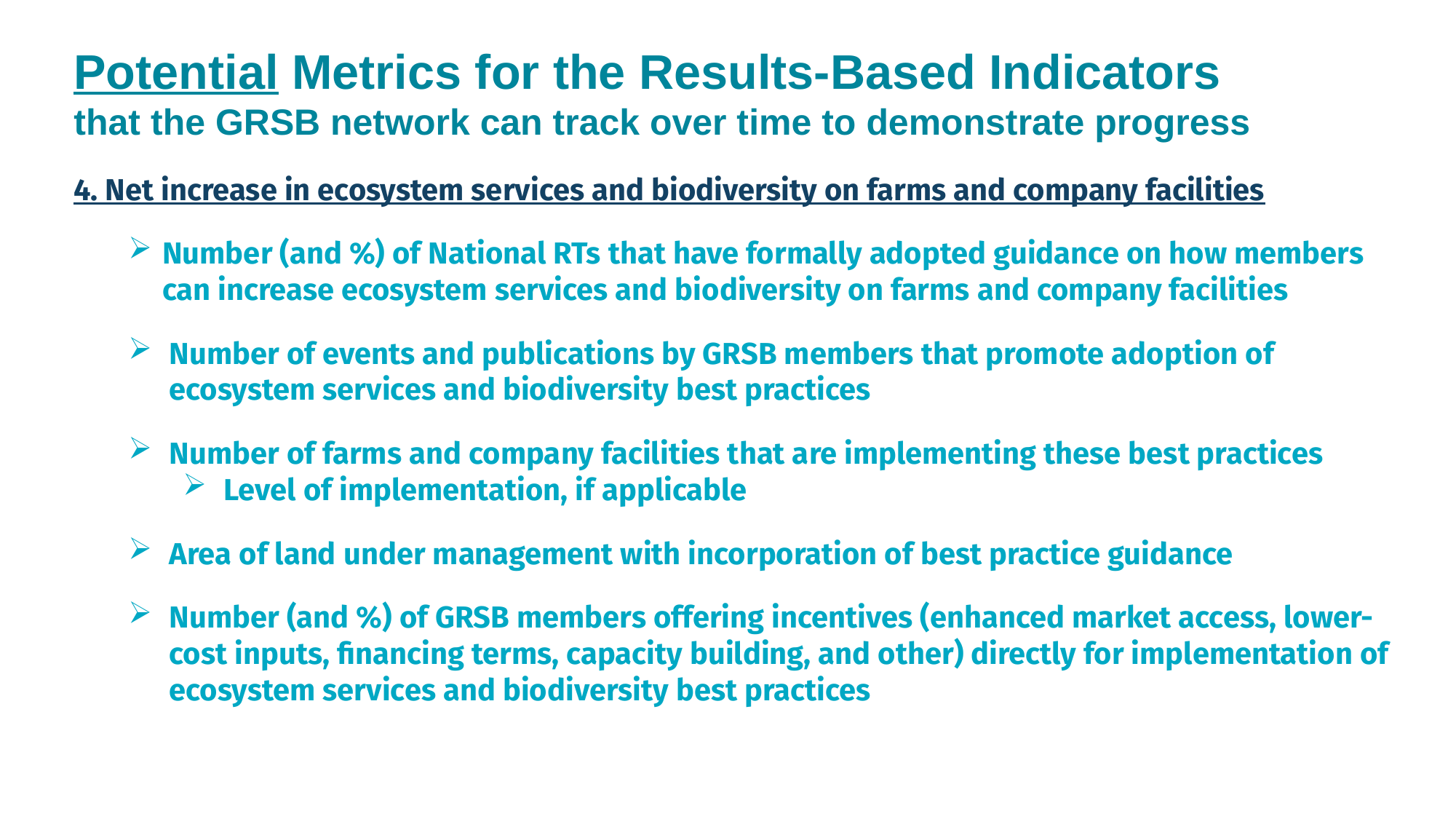

Potential Metrics for the Results-Based Indicators
that the GRSB network can track over time to demonstrate progress
4. Net increase in ecosystem services and biodiversity on farms and company facilities
Number (and %) of National RTs that have formally adopted guidance on how members can increase ecosystem services and biodiversity on farms and company facilities
Number of events and publications by GRSB members that promote adoption of ecosystem services and biodiversity best practices
Number of farms and company facilities that are implementing these best practices
Level of implementation, if applicable
Area of land under management with incorporation of best practice guidance
Number (and %) of GRSB members offering incentives (enhanced market access, lower-cost inputs, financing terms, capacity building, and other) directly for implementation of ecosystem services and biodiversity best practices